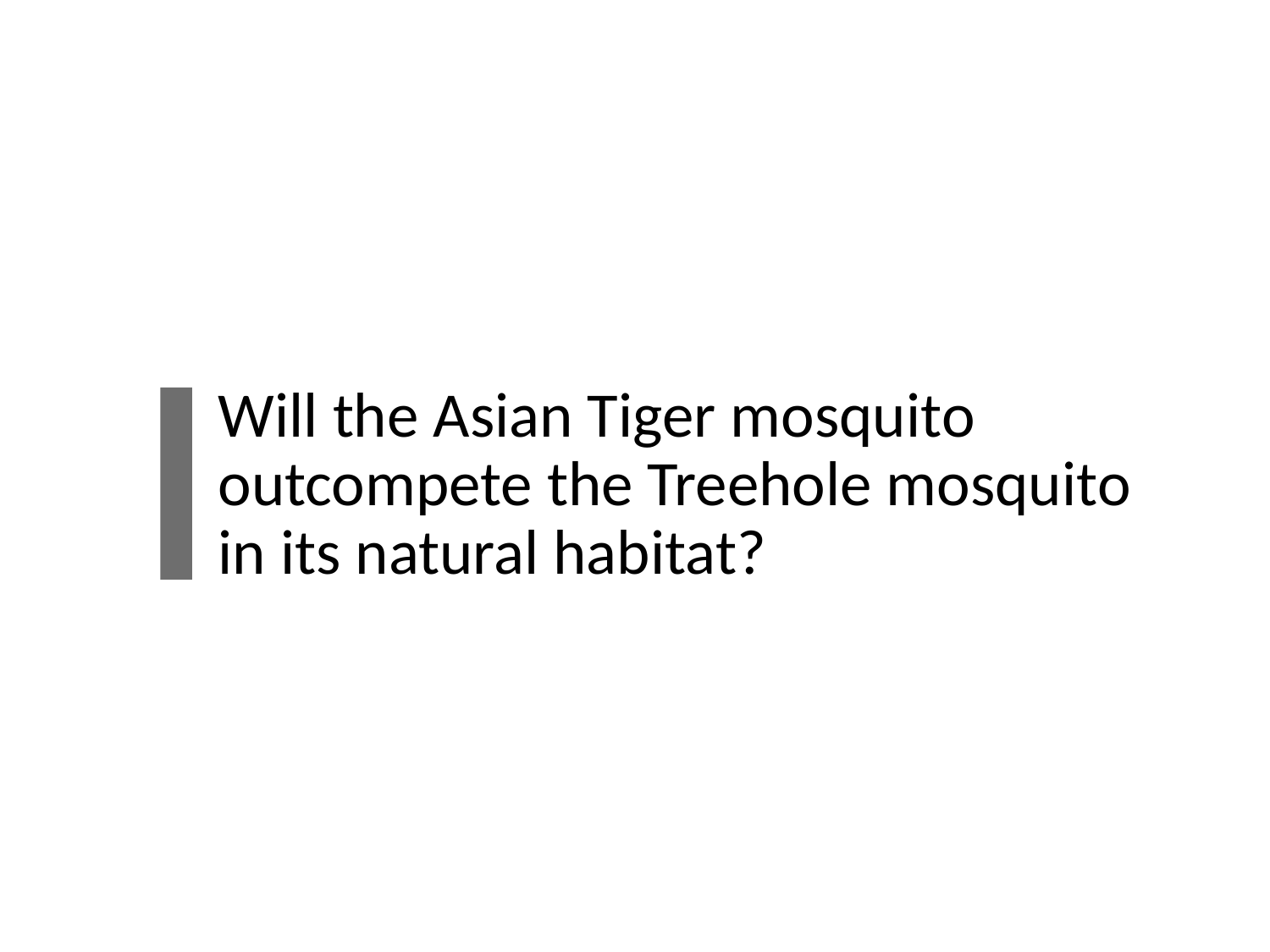

# Will the Asian Tiger mosquito outcompete the Treehole mosquito in its natural habitat?